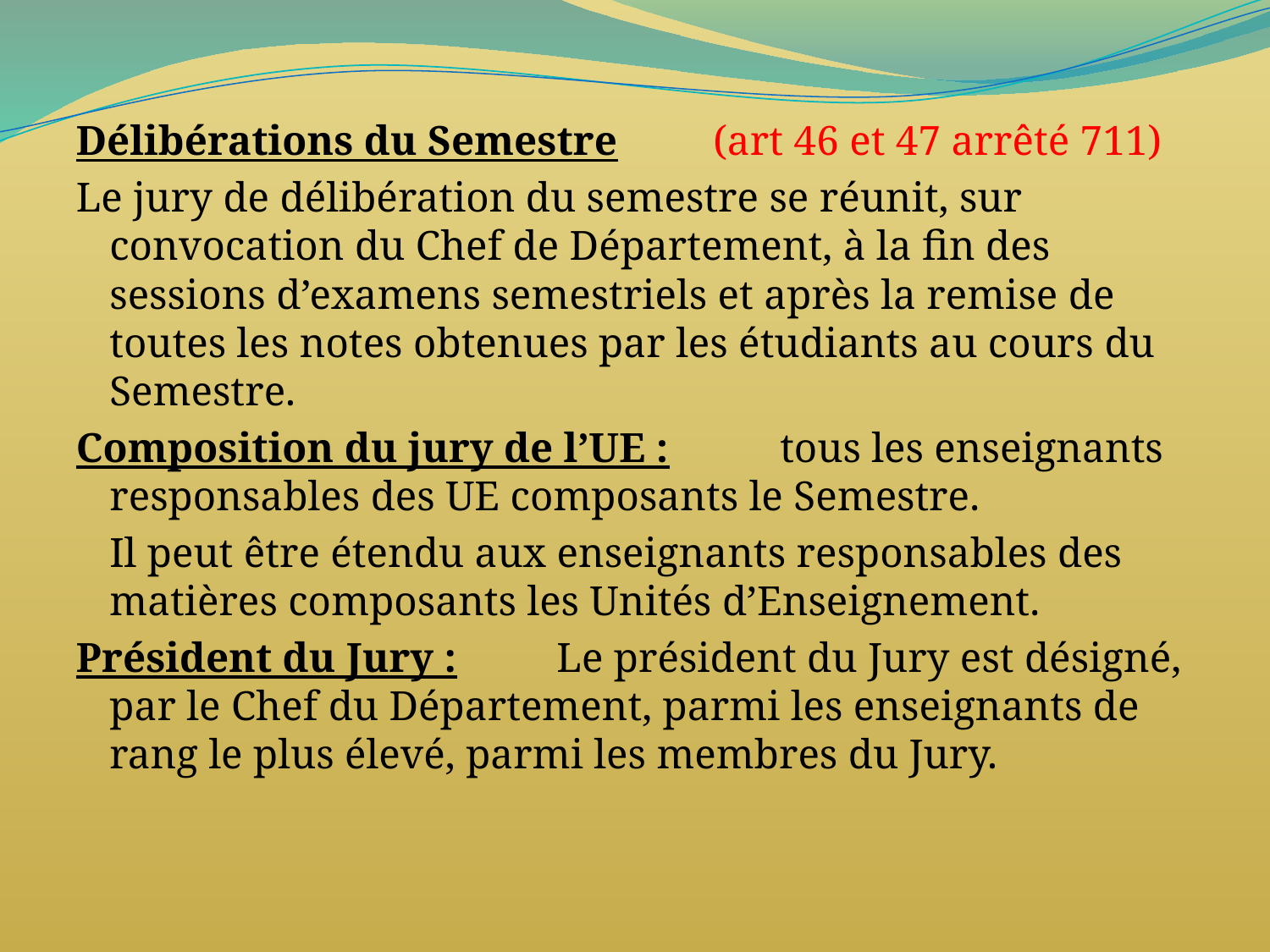

Délibérations du Semestre         (art 46 et 47 arrêté 711)
Le jury de délibération du semestre se réunit, sur convocation du Chef de Département, à la fin des sessions d’examens semestriels et après la remise de toutes les notes obtenues par les étudiants au cours du Semestre.
Composition du jury de l’UE :	tous les enseignants responsables des UE composants le Semestre.
	Il peut être étendu aux enseignants responsables des matières composants les Unités d’Enseignement.
Président du Jury :	Le président du Jury est désigné, par le Chef du Département, parmi les enseignants de rang le plus élevé, parmi les membres du Jury.